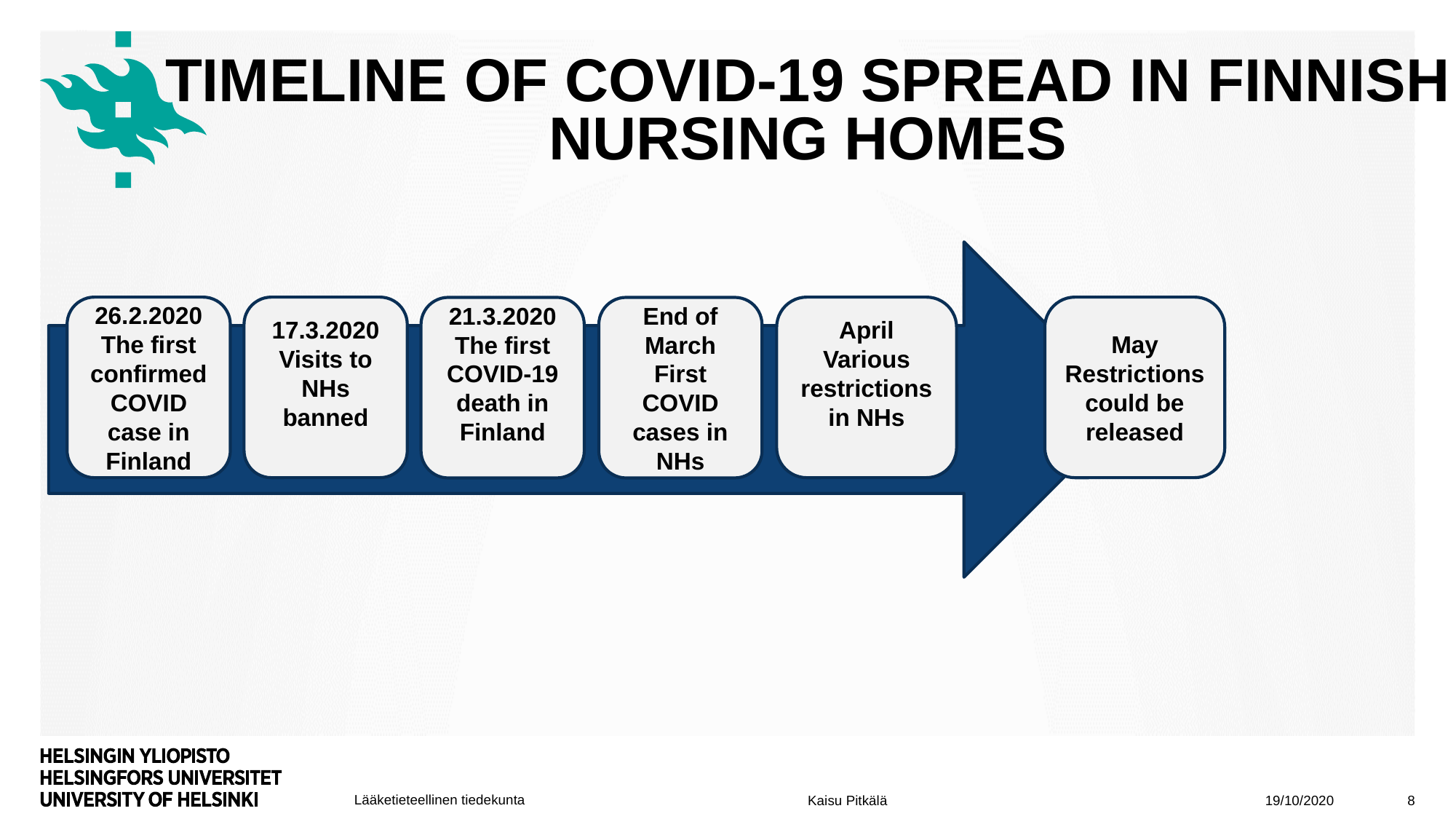

# Timeline of covid-19 spread in finnish nursing homes

26.2.2020
The first confirmed COVID case in Finland
17.3.2020
Visits to NHs banned

April
Various restrictions in NHs

May
Restrictions could be released
21.3.2020
The first COVID-19 death in Finland

End of March
First COVID cases in NHs
19/10/2020
8
Kaisu Pitkälä